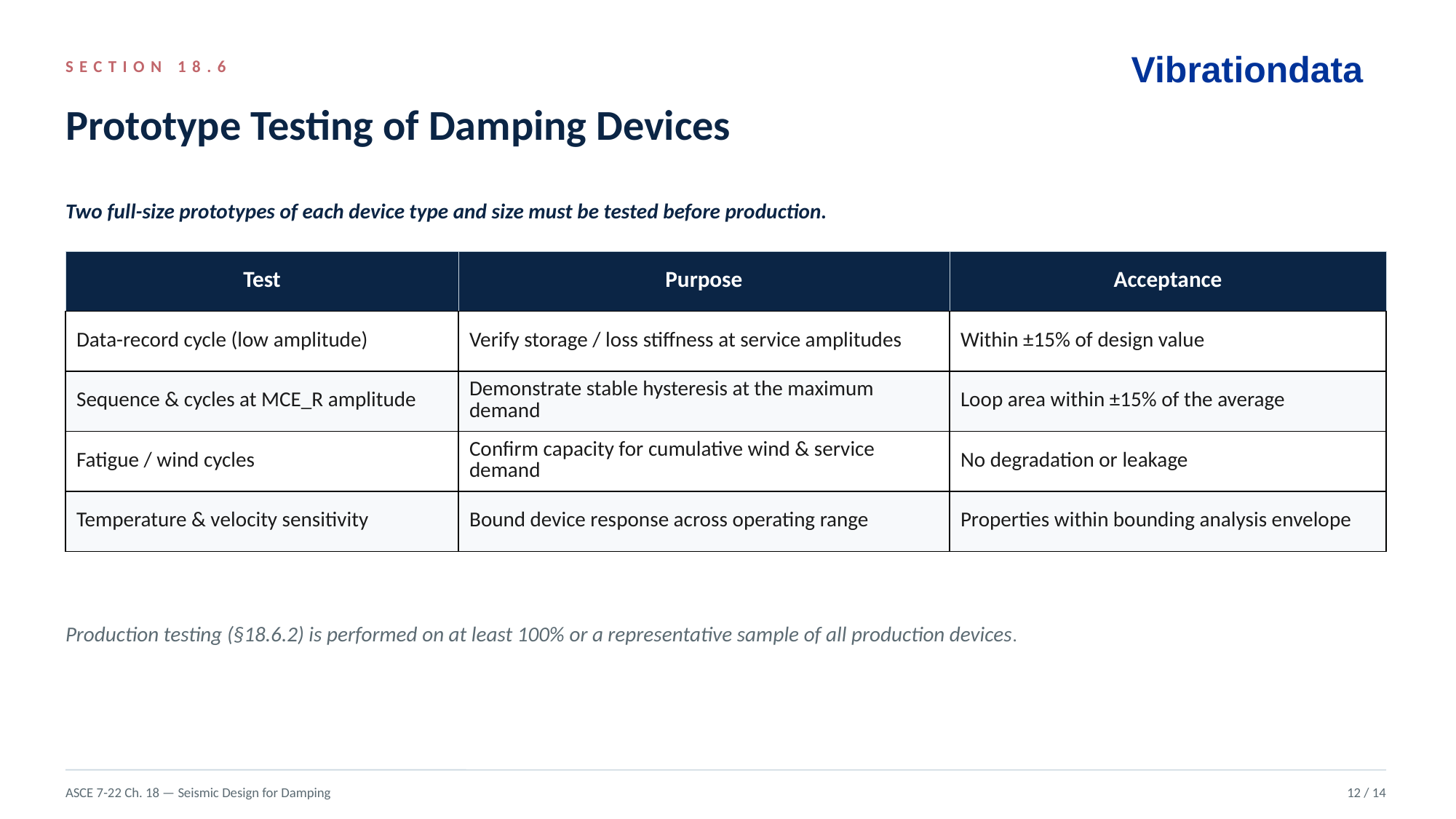

Vibrationdata
SECTION 18.6
Prototype Testing of Damping Devices
Two full-size prototypes of each device type and size must be tested before production.
| Test | Purpose | Acceptance |
| --- | --- | --- |
| Data-record cycle (low amplitude) | Verify storage / loss stiffness at service amplitudes | Within ±15% of design value |
| Sequence & cycles at MCE\_R amplitude | Demonstrate stable hysteresis at the maximum demand | Loop area within ±15% of the average |
| Fatigue / wind cycles | Confirm capacity for cumulative wind & service demand | No degradation or leakage |
| Temperature & velocity sensitivity | Bound device response across operating range | Properties within bounding analysis envelope |
Production testing (§18.6.2) is performed on at least 100% or a representative sample of all production devices.

ASCE 7-22 Ch. 18 — Seismic Design for Damping
12 / 14